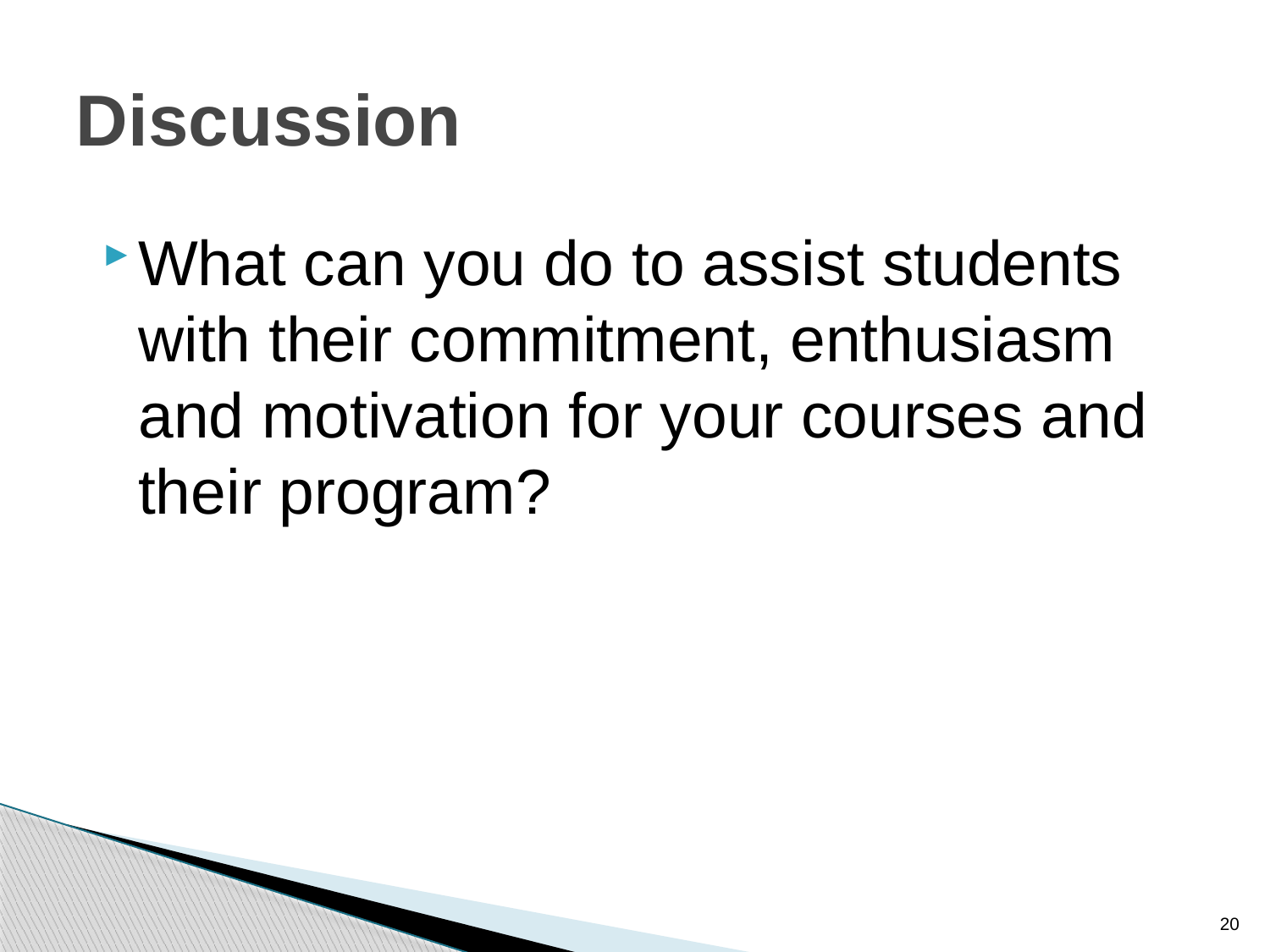

# Discussion
What can you do to assist students with their commitment, enthusiasm and motivation for your courses and their program?
20